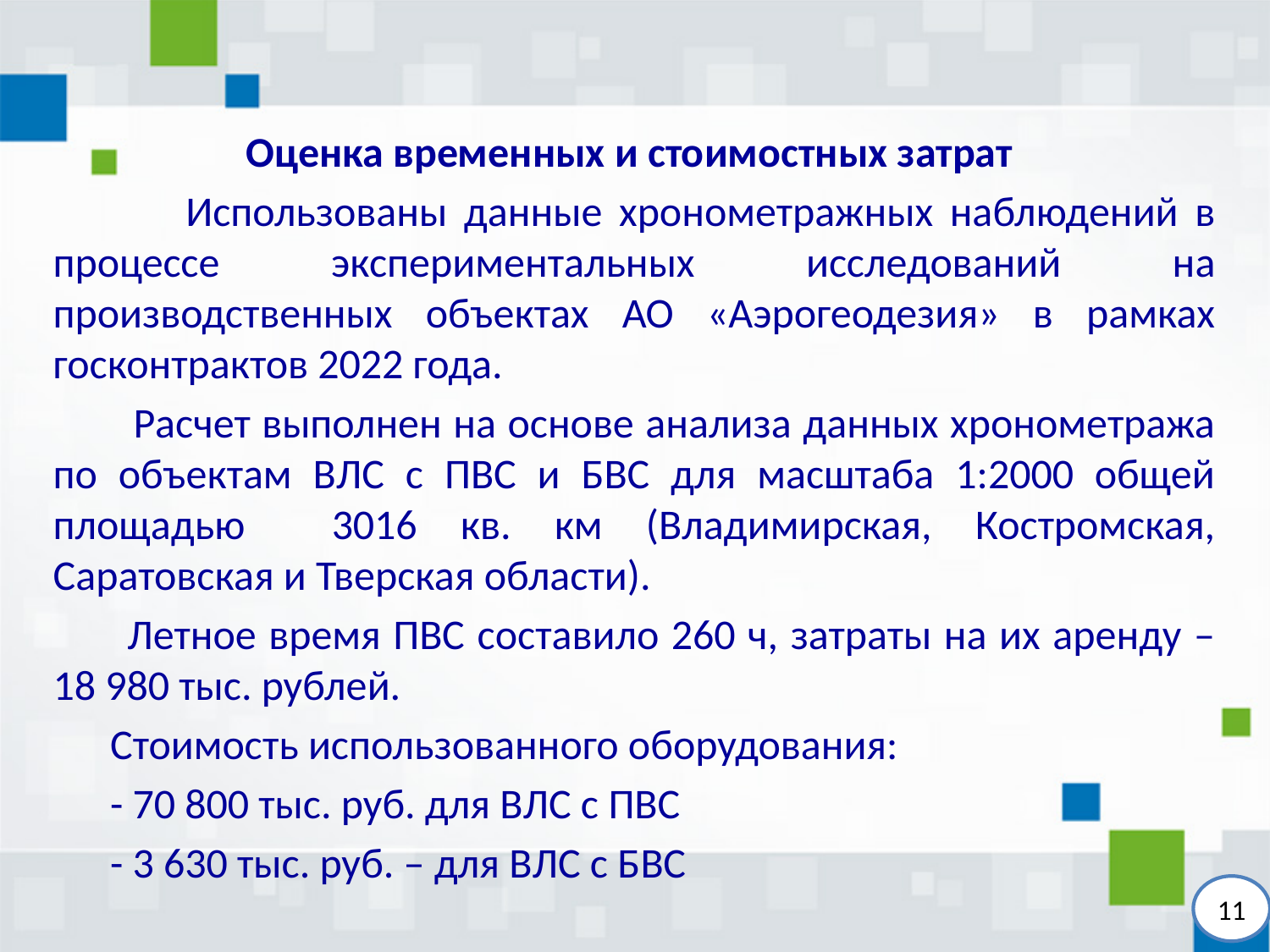

Оценка временных и стоимостных затрат
        Использованы данные хронометражных наблюдений в процессе экспериментальных исследований на производственных объектах АО «Аэрогеодезия» в рамках госконтрактов 2022 года.
       Расчет выполнен на основе анализа данных хронометража по объектам ВЛС с ПВС и БВС для масштаба 1:2000 общей площадью  3016 кв. км (Владимирская, Костромская, Саратовская и Тверская области).
      Летное время ПВС составило 260 ч, затраты на их аренду – 18 980 тыс. рублей.
      Стоимость использованного оборудования:
      - 70 800 тыс. руб. для ВЛС с ПВС
      - 3 630 тыс. руб. – для ВЛС с БВС
11